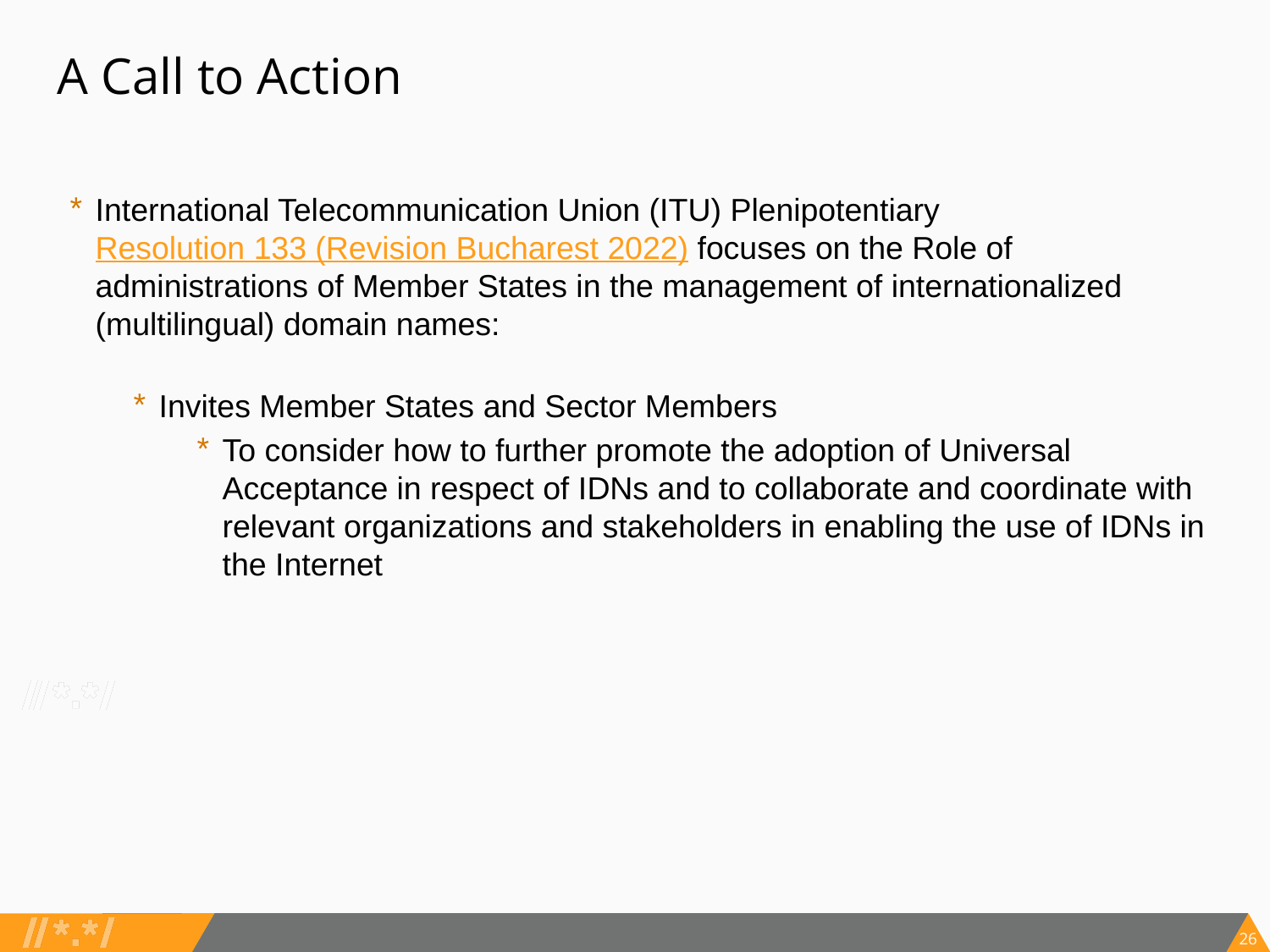

# A Call to Action
International Telecommunication Union (ITU) Plenipotentiary Resolution 133 (Revision Bucharest 2022) focuses on the Role of administrations of Member States in the management of internationalized (multilingual) domain names:

Invites Member States and Sector Members
To consider how to further promote the adoption of Universal Acceptance in respect of IDNs and to collaborate and coordinate with relevant organizations and stakeholders in enabling the use of IDNs in the Internet